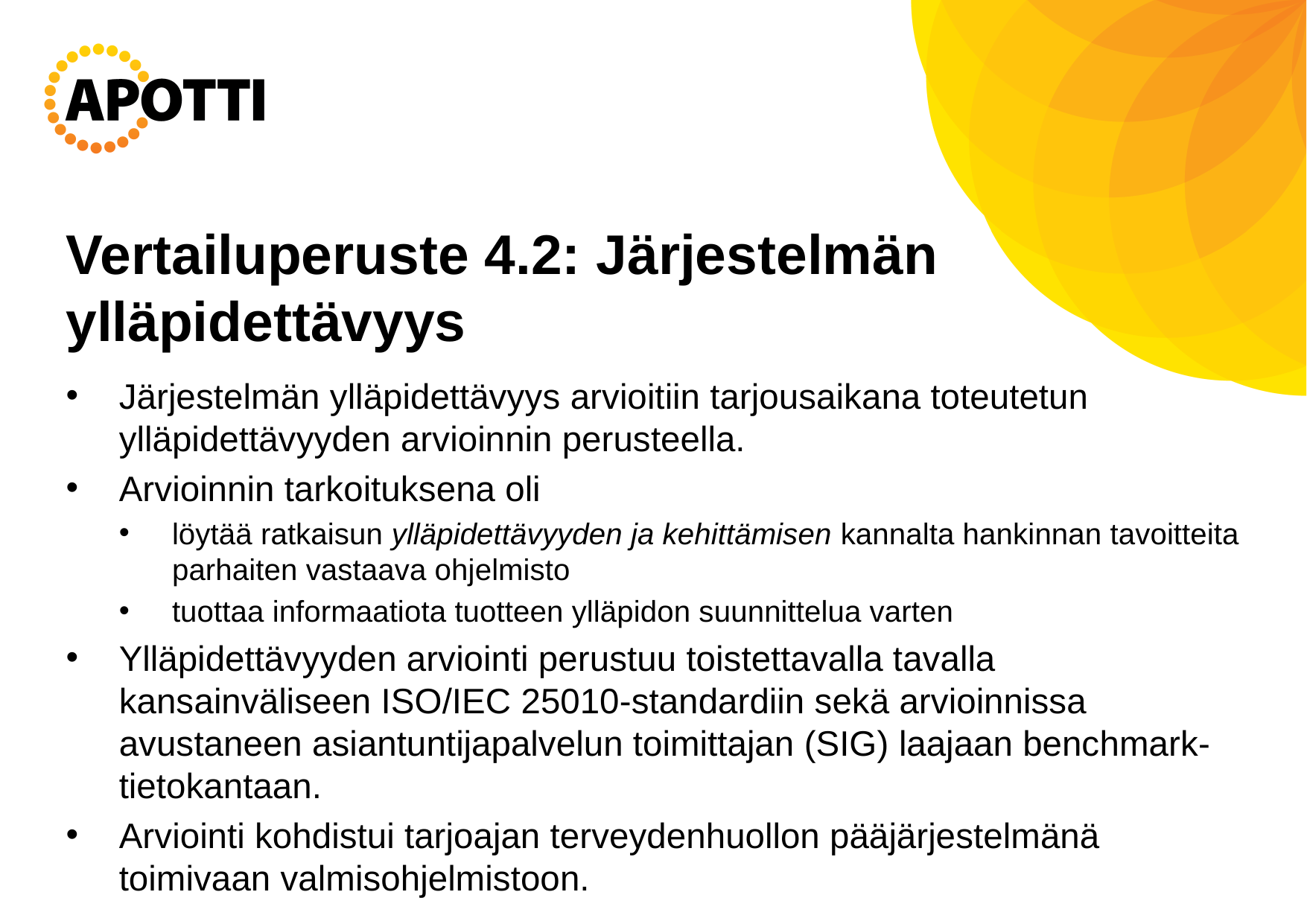

# Vertailuperuste 4.2: Järjestelmän ylläpidettävyys
Järjestelmän ylläpidettävyys arvioitiin tarjousaikana toteutetun ylläpidettävyyden arvioinnin perusteella.
Arvioinnin tarkoituksena oli
löytää ratkaisun ylläpidettävyyden ja kehittämisen kannalta hankinnan tavoitteita parhaiten vastaava ohjelmisto
tuottaa informaatiota tuotteen ylläpidon suunnittelua varten
Ylläpidettävyyden arviointi perustuu toistettavalla tavalla kansainväliseen ISO/IEC 25010-standardiin sekä arvioinnissa avustaneen asiantuntijapalvelun toimittajan (SIG) laajaan benchmark-tietokantaan.
Arviointi kohdistui tarjoajan terveydenhuollon pääjärjestelmänä toimivaan valmisohjelmistoon.